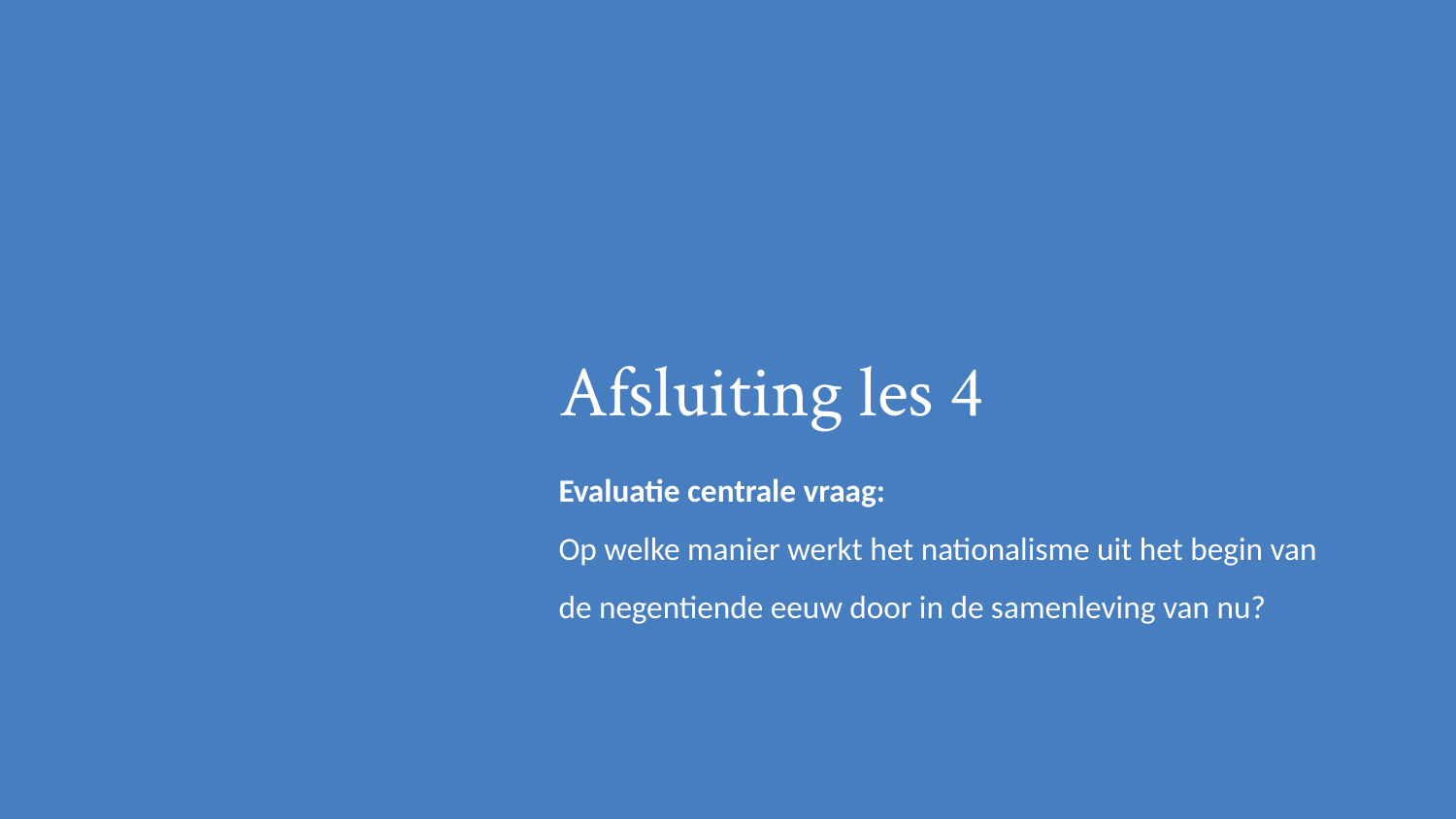

Afsluiting les 4
Evaluatie centrale vraag:
Op welke manier werkt het nationalisme uit het begin van
de negentiende eeuw door in de samenleving van nu?